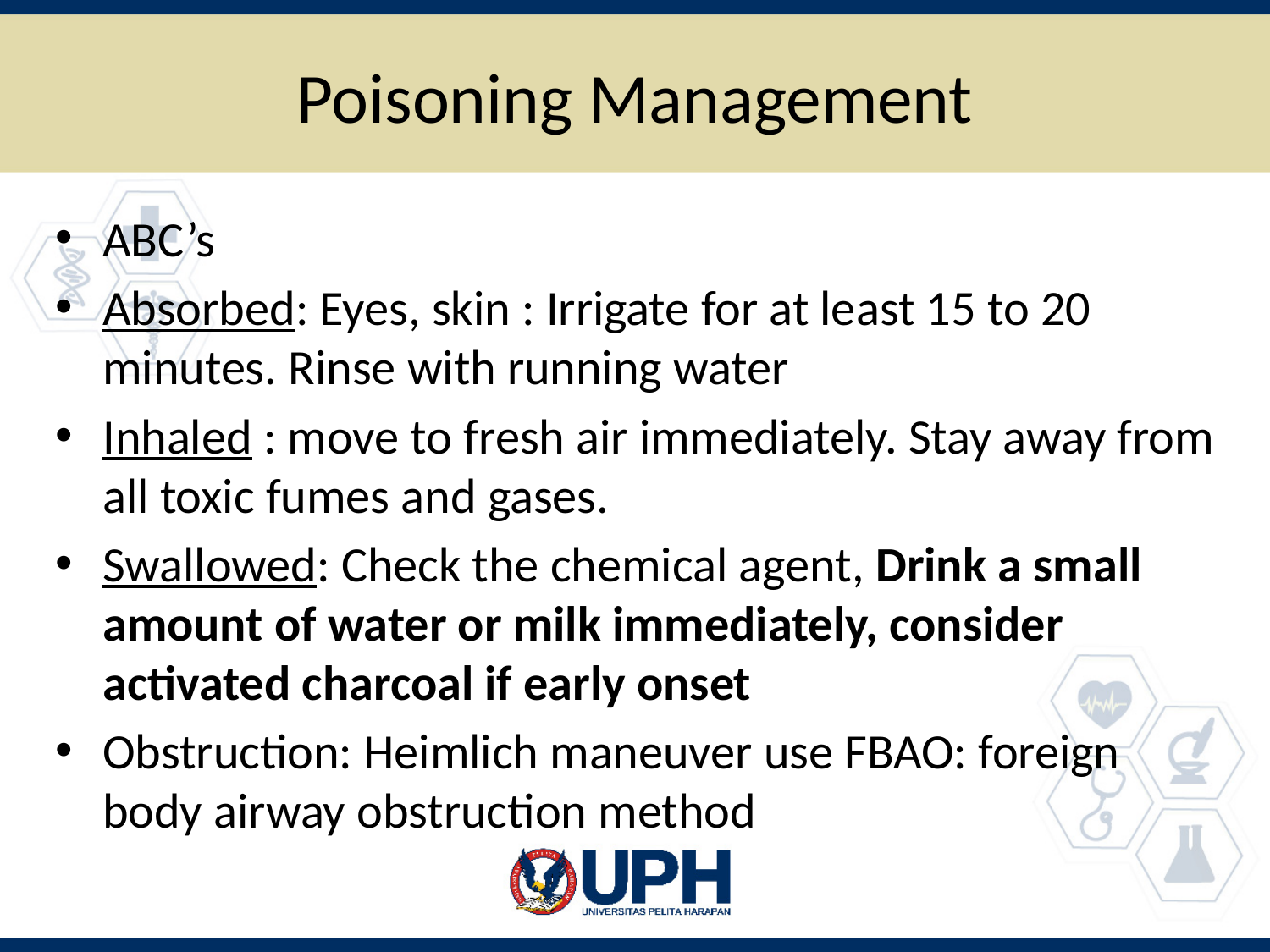

# Poisoning Management
ABC’s
Absorbed: Eyes, skin : Irrigate for at least 15 to 20 minutes. Rinse with running water
Inhaled : move to fresh air immediately. Stay away from all toxic fumes and gases.
Swallowed: Check the chemical agent, Drink a small amount of water or milk immediately, consider activated charcoal if early onset
Obstruction: Heimlich maneuver use FBAO: foreign body airway obstruction method